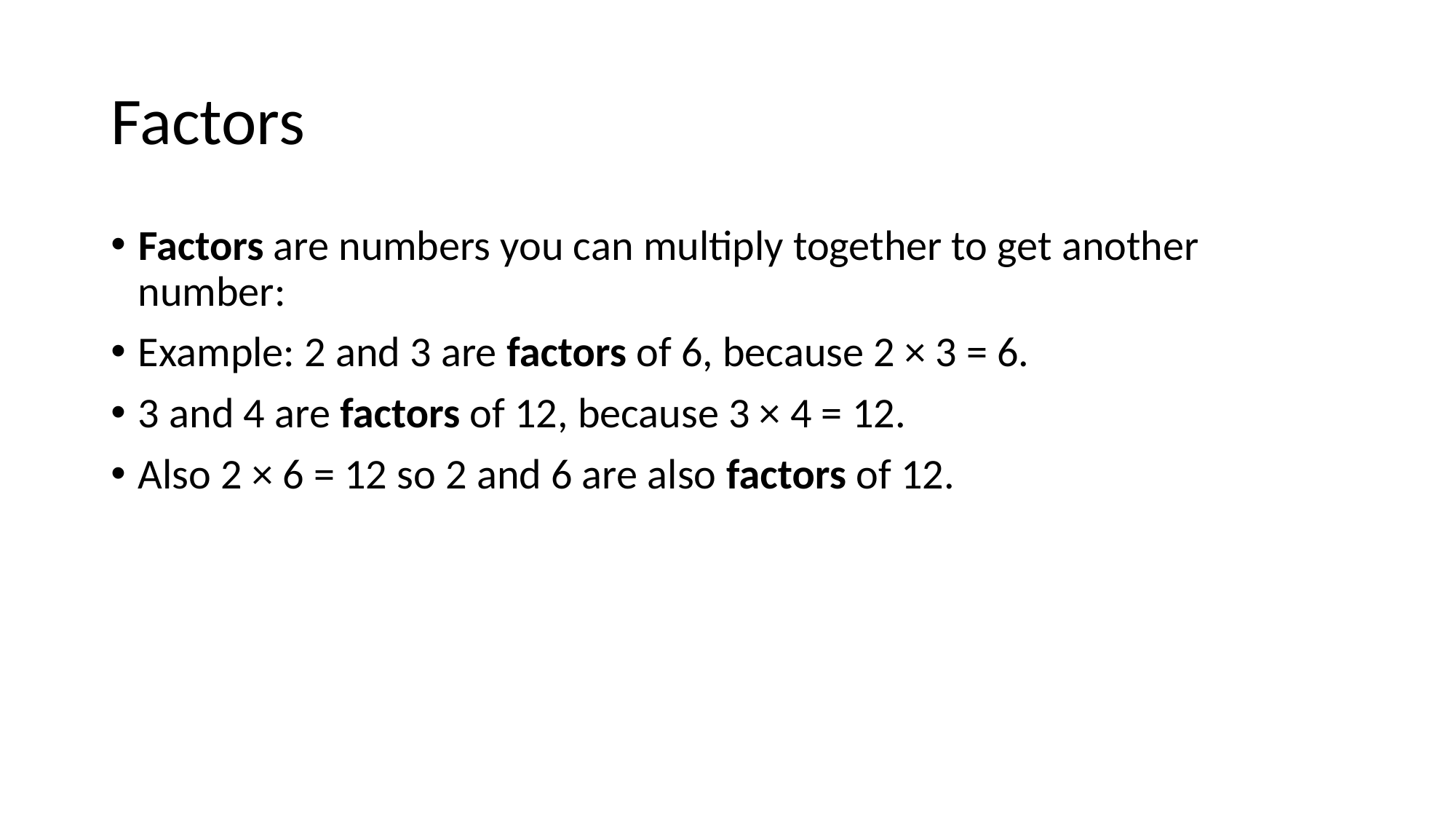

# Factors
Factors are numbers you can multiply together to get another number:
Example: 2 and 3 are factors of 6, because 2 × 3 = 6.
3 and 4 are factors of 12, because 3 × 4 = 12.
Also 2 × 6 = 12 so 2 and 6 are also factors of 12.